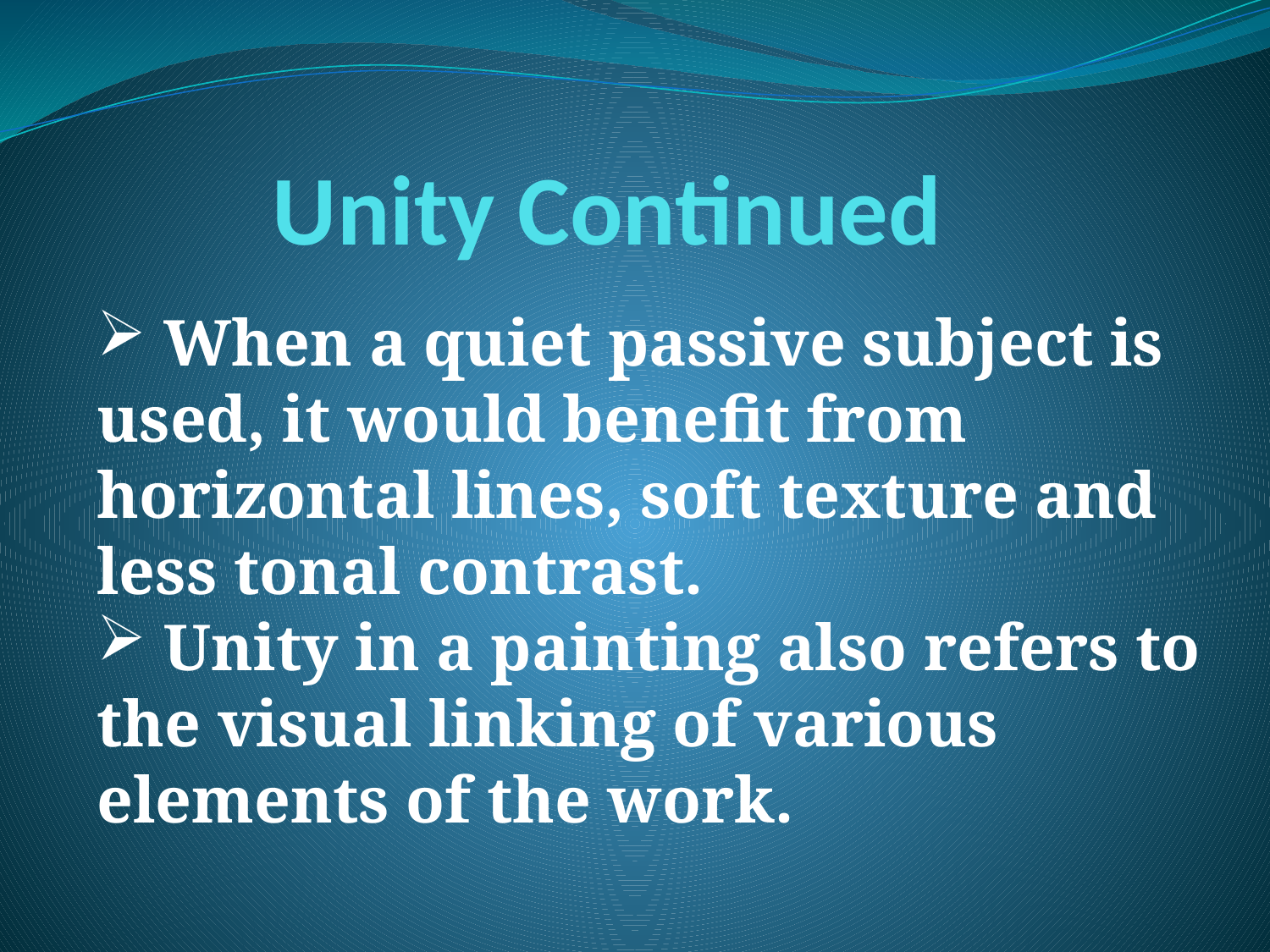

# Unity Continued
 When a quiet passive subject is used, it would benefit from horizontal lines, soft texture and less tonal contrast.
 Unity in a painting also refers to the visual linking of various elements of the work.